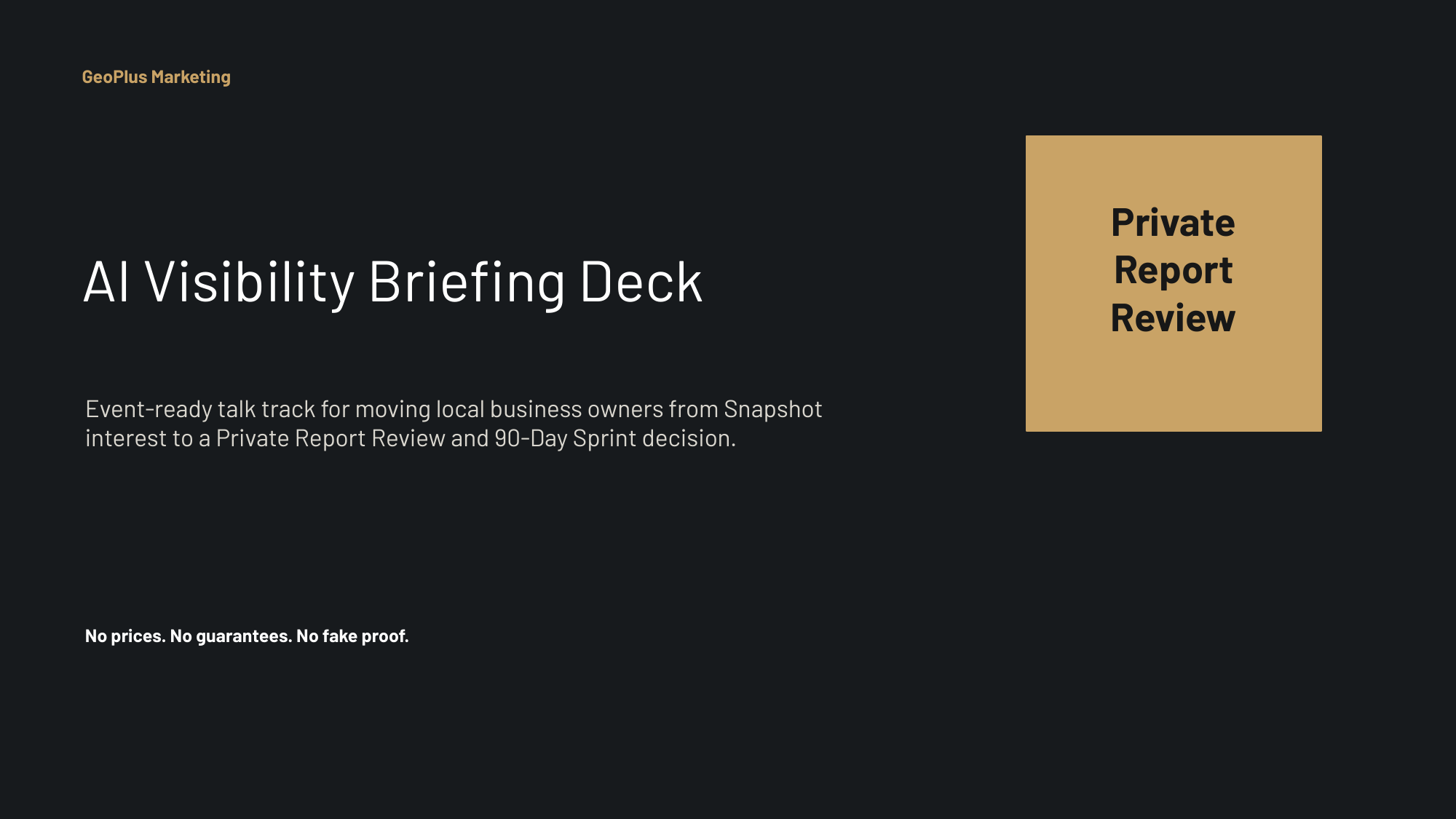

GeoPlus Marketing

Private
Report
Review
AI Visibility Briefing Deck
Event-ready talk track for moving local business owners from Snapshot interest to a Private Report Review and 90-Day Sprint decision.
No prices. No guarantees. No fake proof.